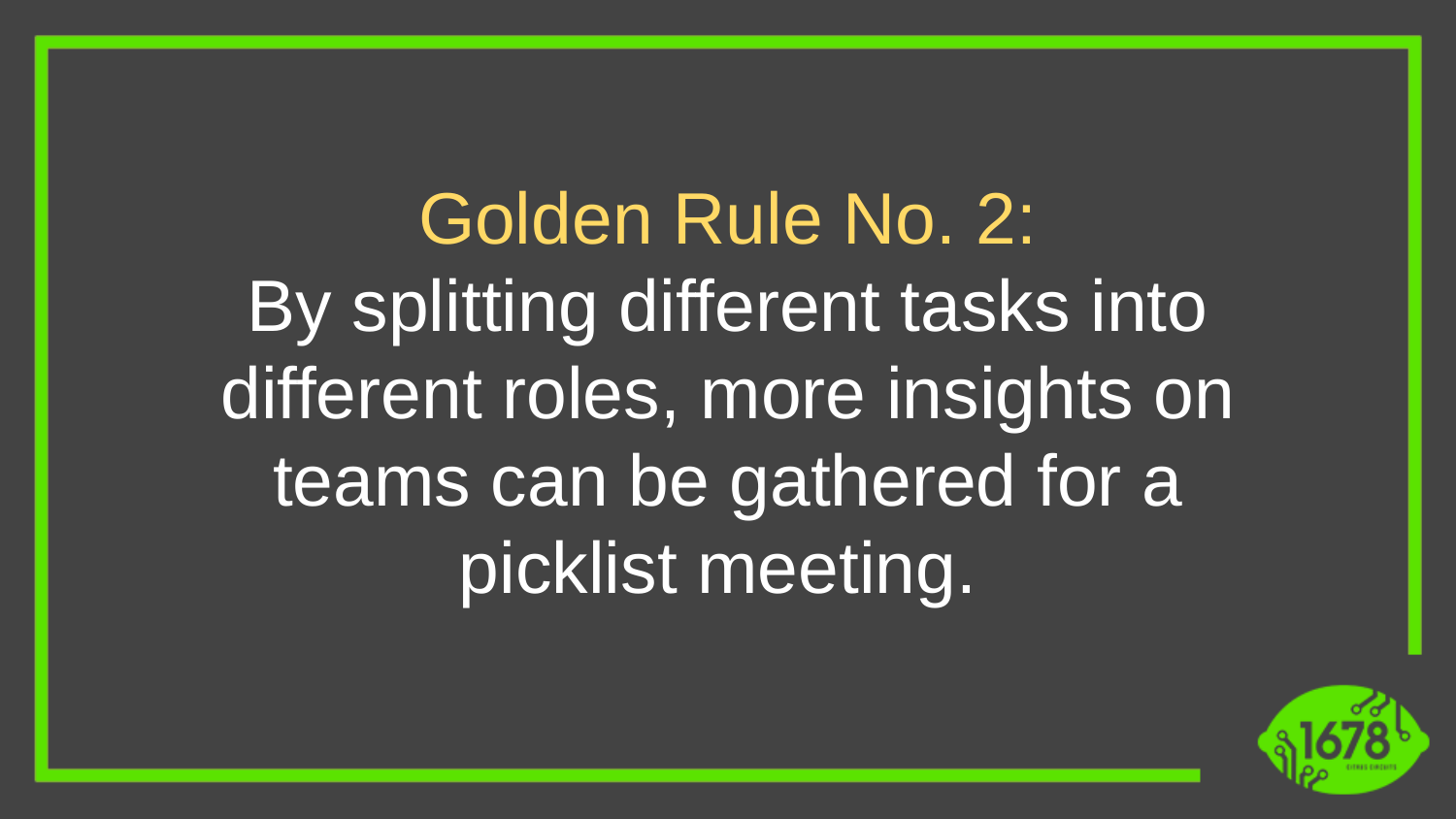

Golden Rule No. 2:
By splitting different tasks into different roles, more insights on teams can be gathered for a picklist meeting.